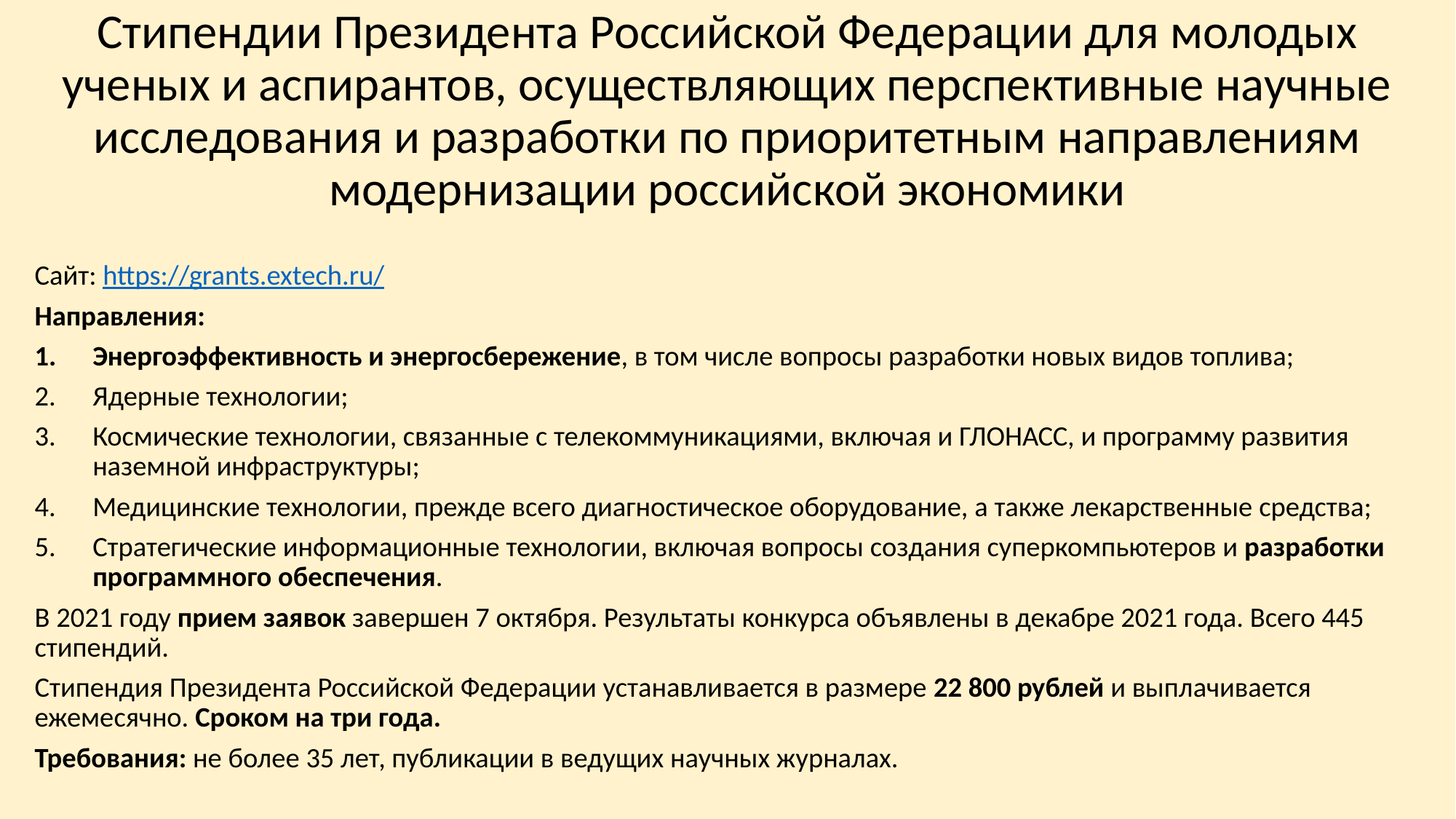

# Стипендии Президента Российской Федерации для молодых ученых и аспирантов, осуществляющих перспективные научные исследования и разработки по приоритетным направлениям модернизации российской экономики
Сайт: https://grants.extech.ru/
Направления:
Энергоэффективность и энергосбережение, в том числе вопросы разработки новых видов топлива;
Ядерные технологии;
Космические технологии, связанные с телекоммуникациями, включая и ГЛОНАСС, и программу развития наземной инфраструктуры;
Медицинские технологии, прежде всего диагностическое оборудование, а также лекарственные средства;
Стратегические информационные технологии, включая вопросы создания суперкомпьютеров и разработки программного обеспечения.
В 2021 году прием заявок завершен 7 октября. Результаты конкурса объявлены в декабре 2021 года. Всего 445 стипендий.
Стипендия Президента Российской Федерации устанавливается в размере 22 800 рублей и выплачивается ежемесячно. Сроком на три года.
Требования: не более 35 лет, публикации в ведущих научных журналах.